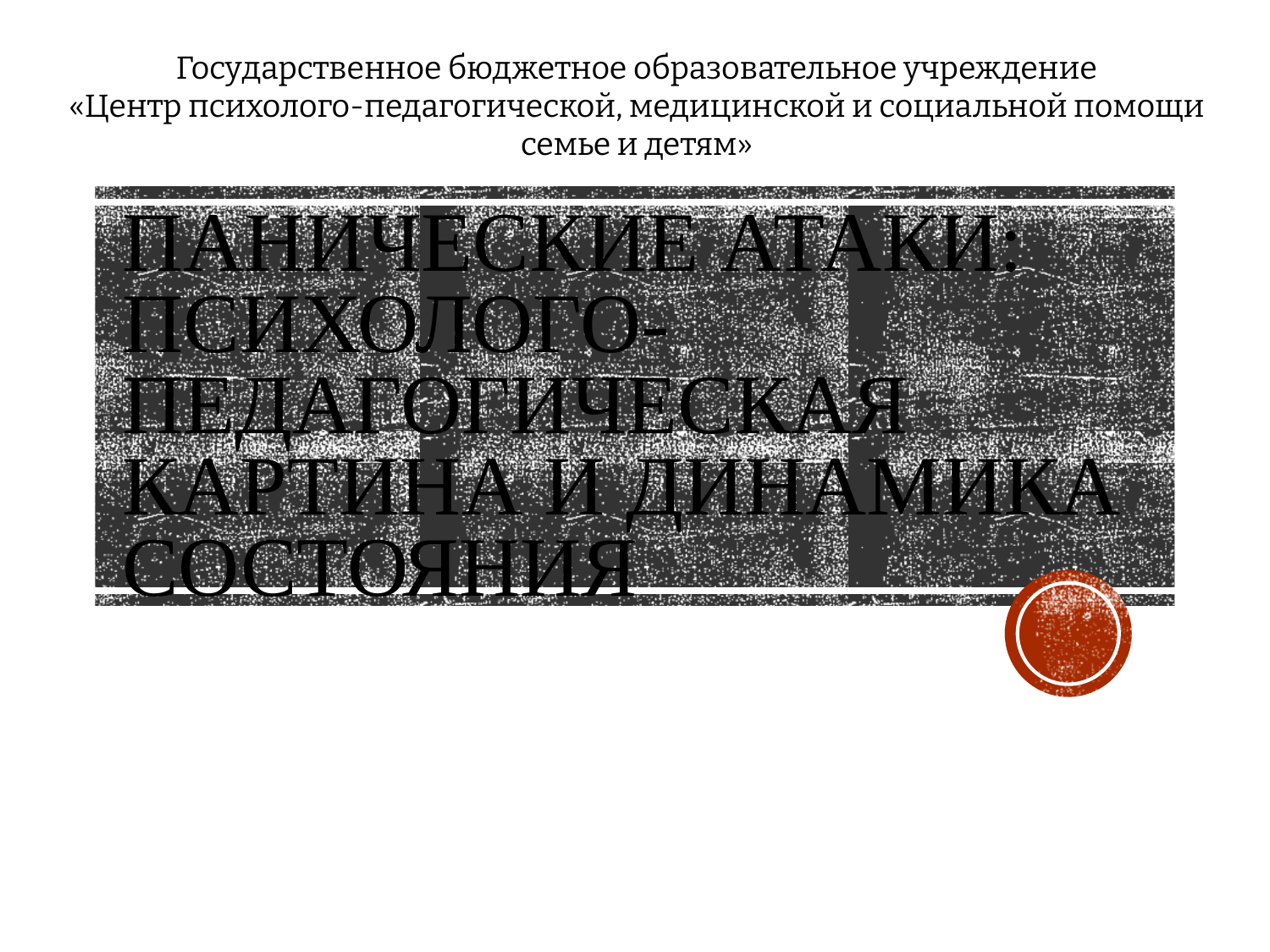

Государственное бюджетное образовательное учреждение
 «Центр психолого-педагогической, медицинской и социальной помощи
семье и детям»
# Панические атаки: психолого-педагогическая картина и динамика состояния